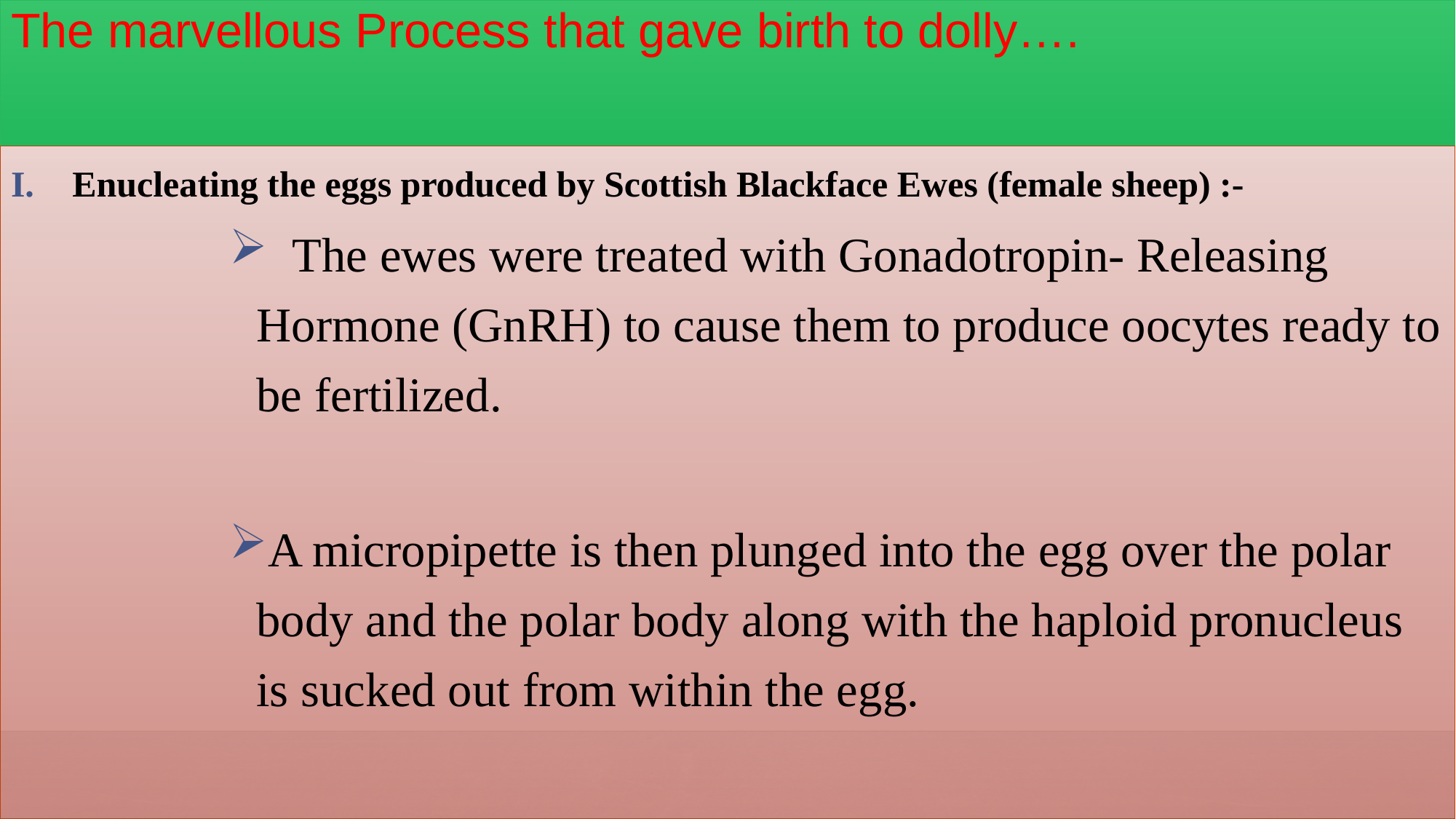

# The marvellous Process that gave birth to dolly….
Enucleating the eggs produced by Scottish Blackface Ewes (female sheep) :-
  The ewes were treated with Gonadotropin- Releasing Hormone (GnRH) to cause them to produce oocytes ready to be fertilized.

A micropipette is then plunged into the egg over the polar body and the polar body along with the haploid pronucleus is sucked out from within the egg.